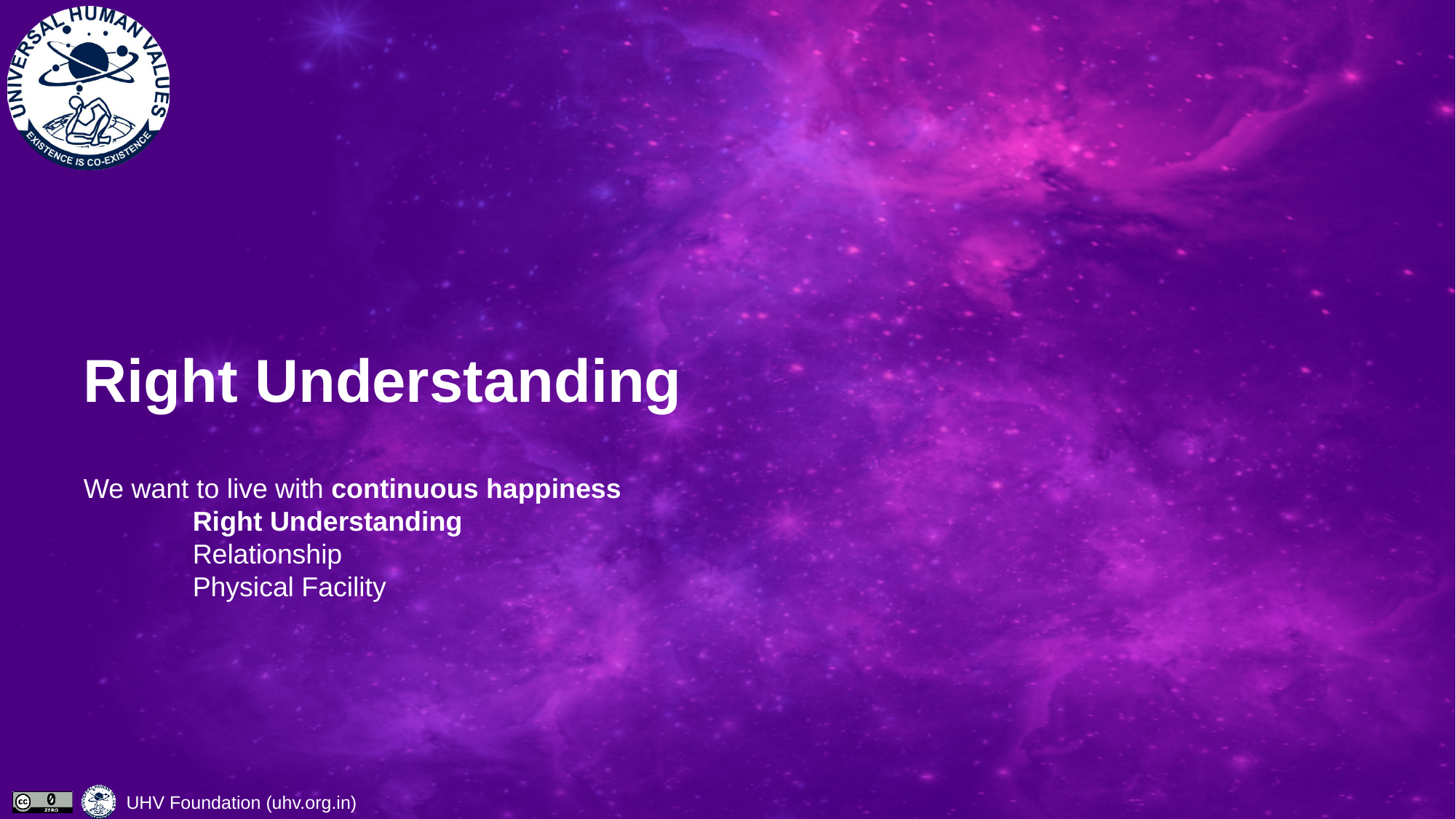

# Right Understanding
We want to live with continuous happiness
	Right Understanding
	Relationship
	Physical Facility